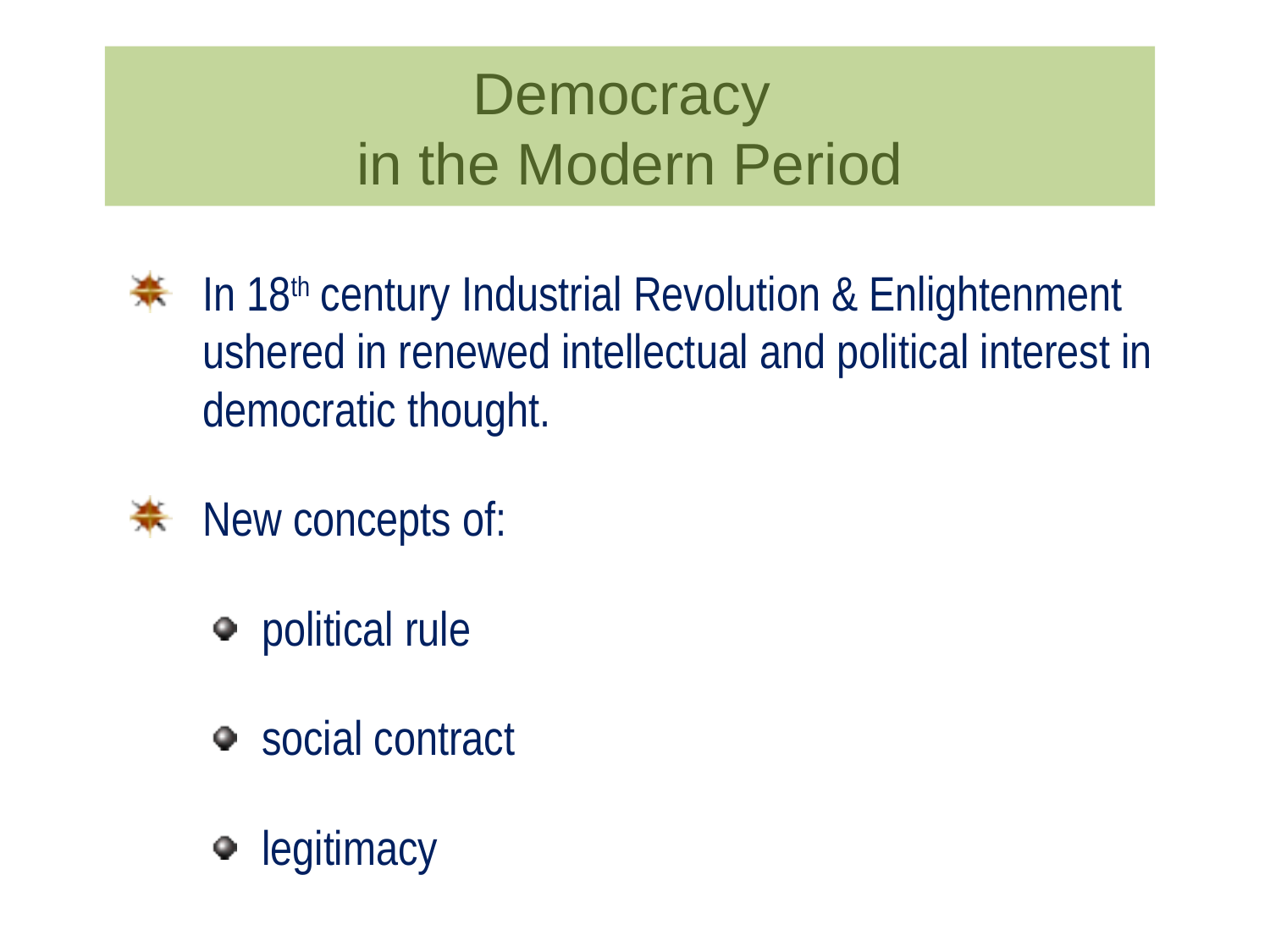

# Democracy in the Modern Period
In 18th century Industrial Revolution & Enlightenment ushered in renewed intellectual and political interest in democratic thought.
New concepts of:
political rule
social contract
legitimacy